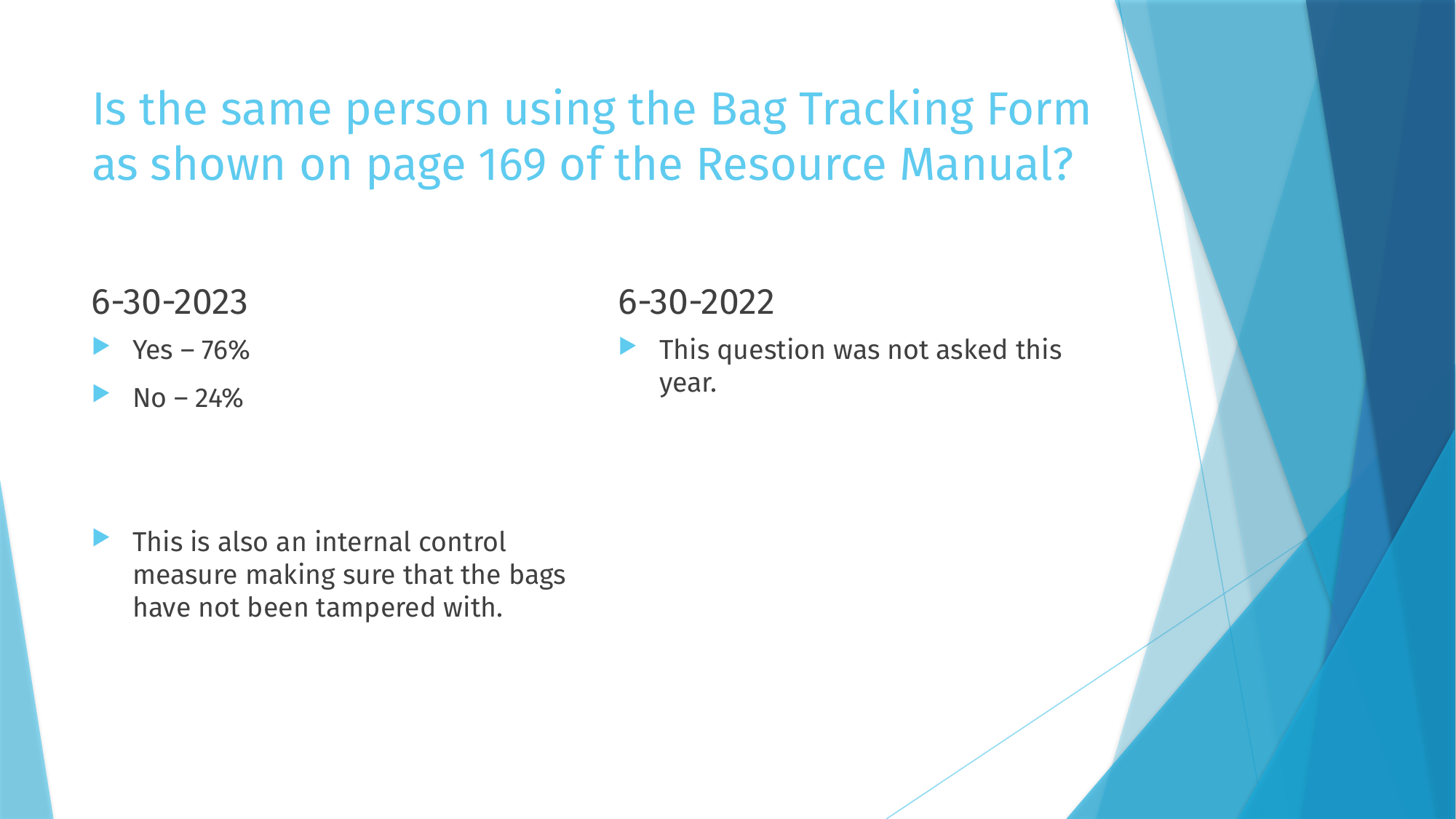

# Is the same person using the Bag Tracking Form as shown on page 169 of the Resource Manual?
6-30-2023
6-30-2022
Yes – 76%
No – 24%

This is also an internal control measure making sure that the bags have not been tampered with.
This question was not asked this year.